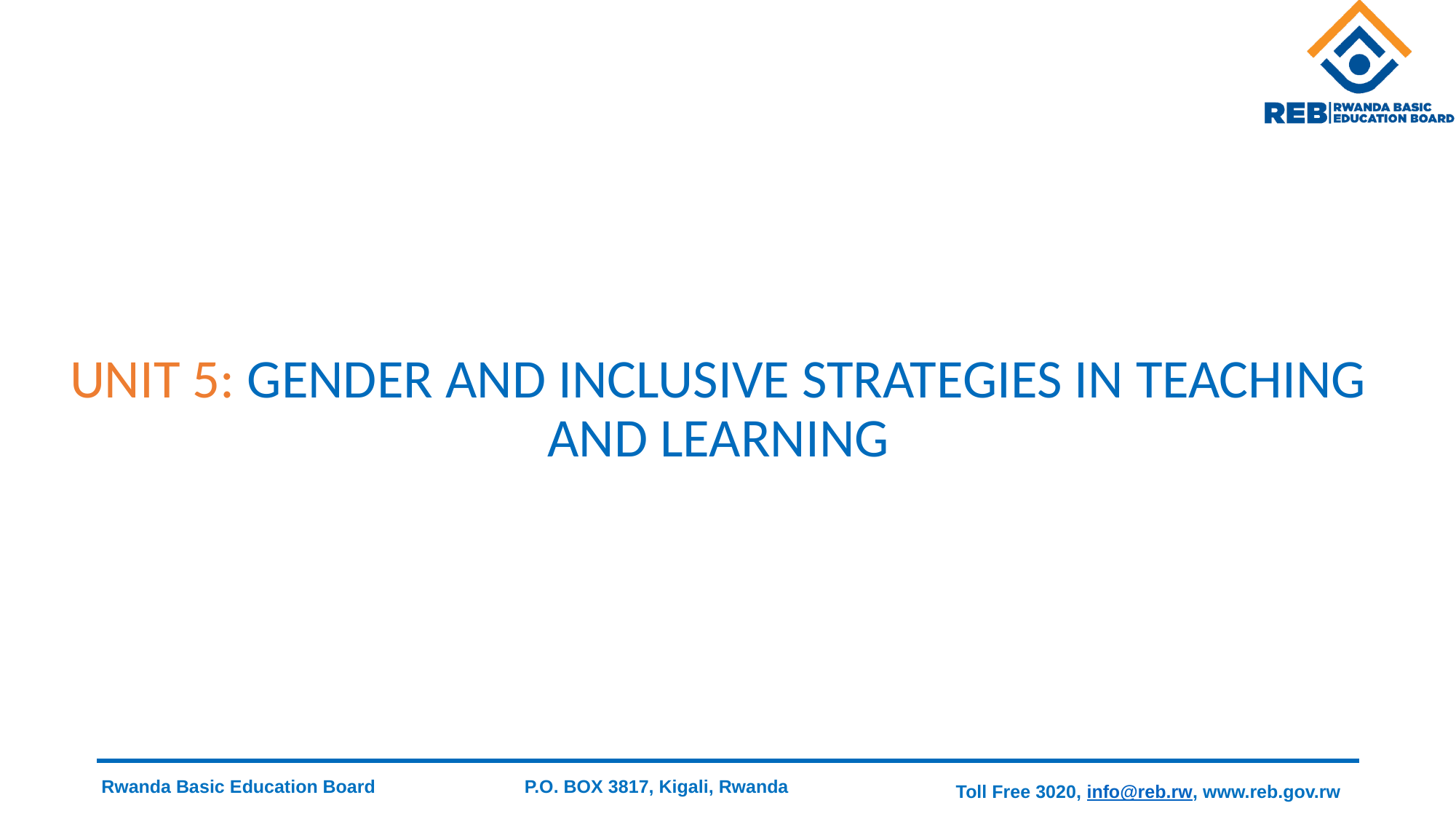

# UNIT 5: GENDER AND INCLUSIVE STRATEGIES IN TEACHING AND LEARNING